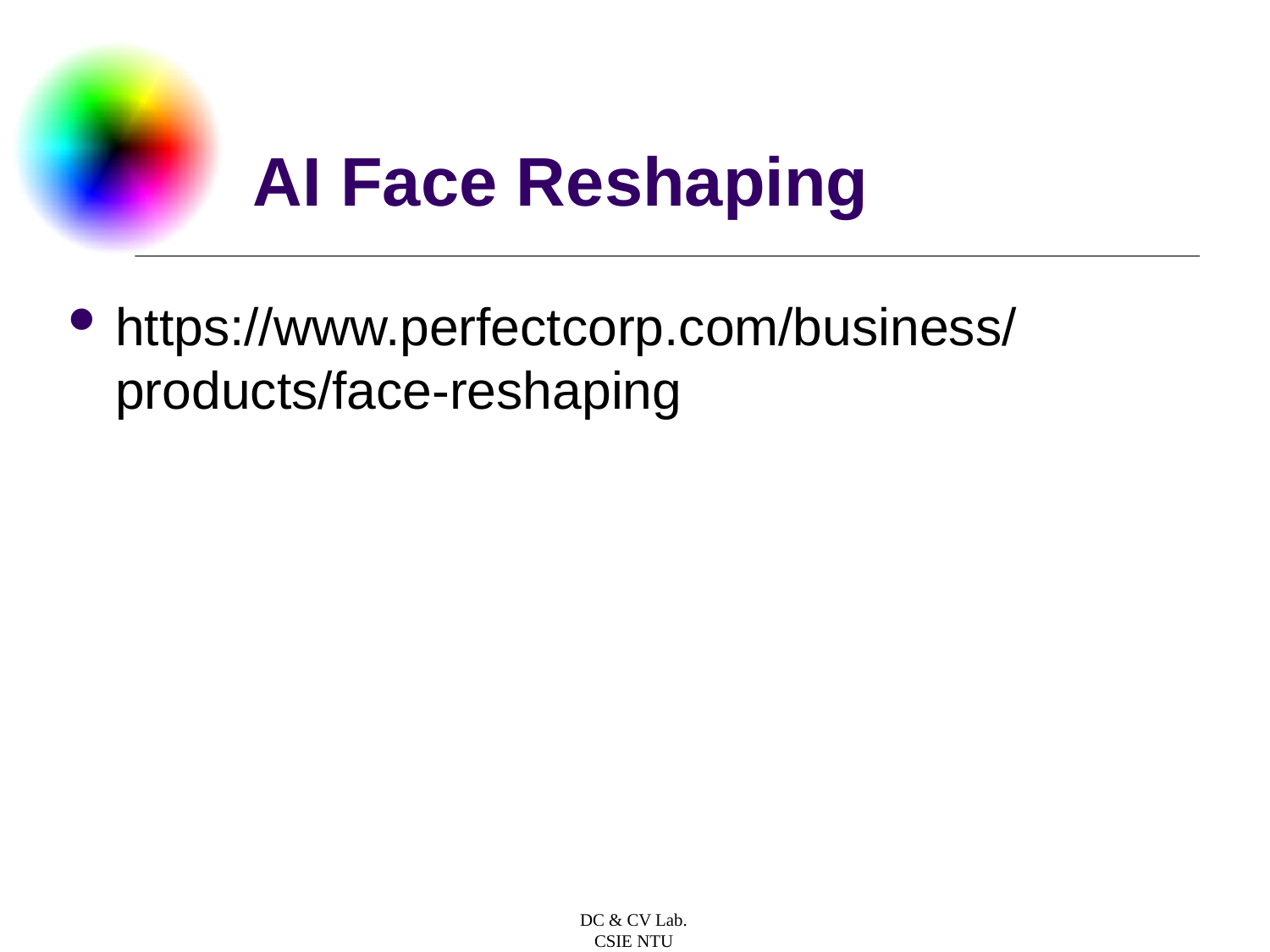

# AI Face Reshaping
https://www.perfectcorp.com/business/products/face-reshaping
DC & CV Lab.
CSIE NTU